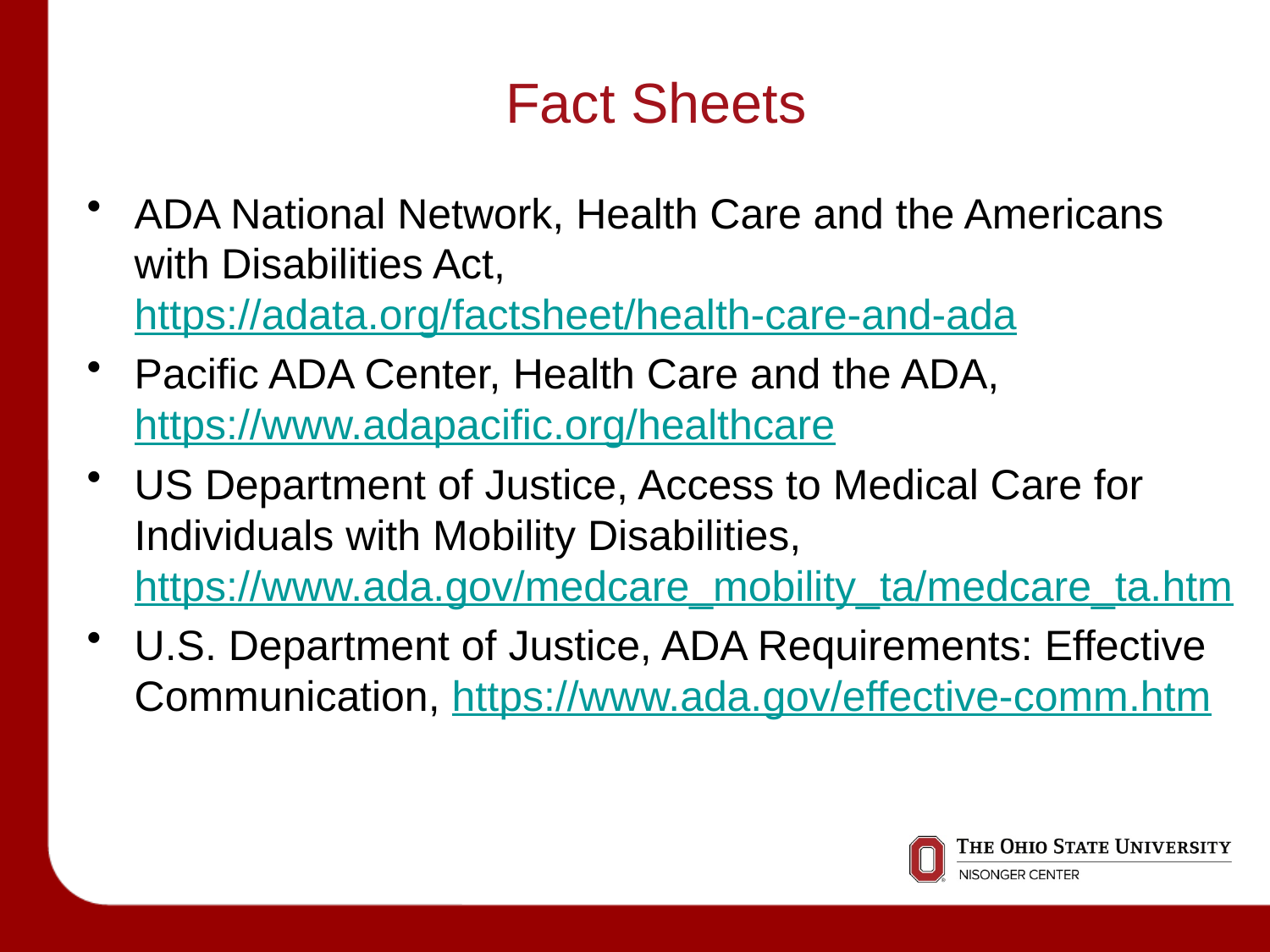

# Fact Sheets
ADA National Network, Health Care and the Americans with Disabilities Act, https://adata.org/factsheet/health-care-and-ada
Pacific ADA Center, Health Care and the ADA, https://www.adapacific.org/healthcare
US Department of Justice, Access to Medical Care for Individuals with Mobility Disabilities, https://www.ada.gov/medcare_mobility_ta/medcare_ta.htm
U.S. Department of Justice, ADA Requirements: Effective Communication, https://www.ada.gov/effective-comm.htm